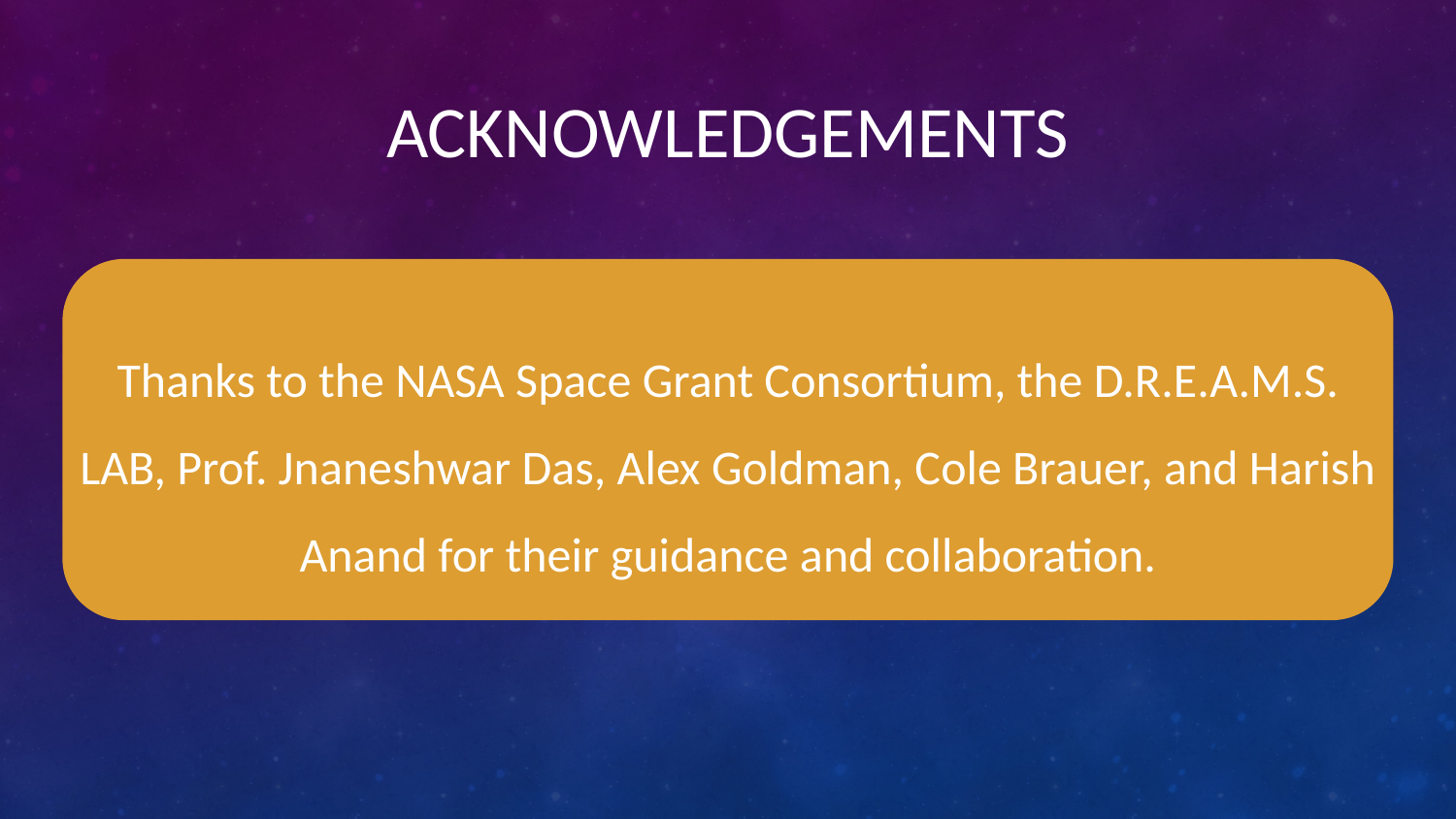

# ACKNOWLEDGEMENTS

Thanks to the NASA Space Grant Consortium, the D.R.E.A.M.S. LAB, Prof. Jnaneshwar Das, Alex Goldman, Cole Brauer, and Harish Anand for their guidance and collaboration.